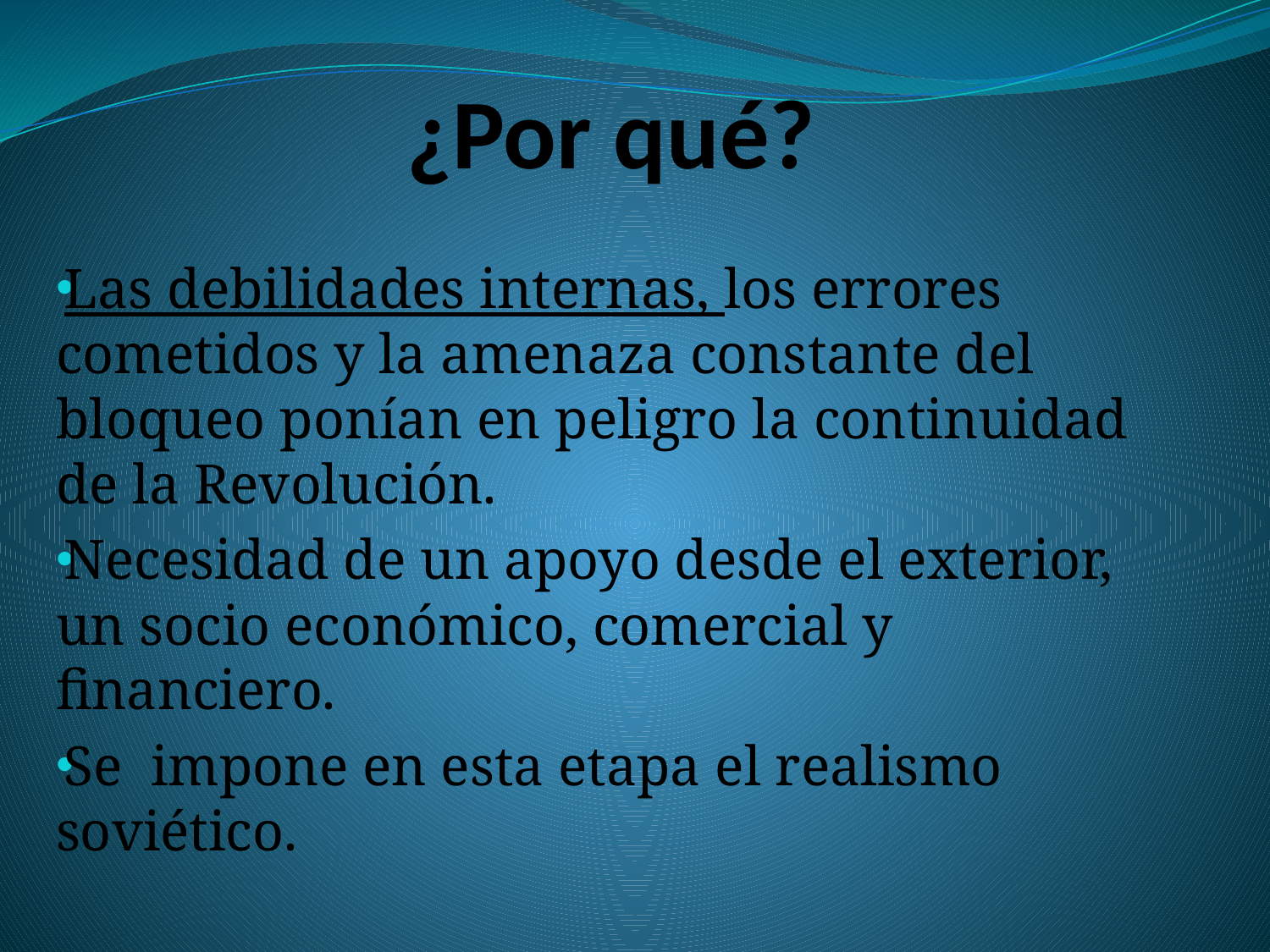

# ¿Por qué?
Las debilidades internas, los errores  cometidos y la amenaza constante del bloqueo ponían en peligro la continuidad de la Revolución.
Necesidad de un apoyo desde el exterior, un socio económico, comercial y financiero.
Se  impone en esta etapa el realismo soviético.